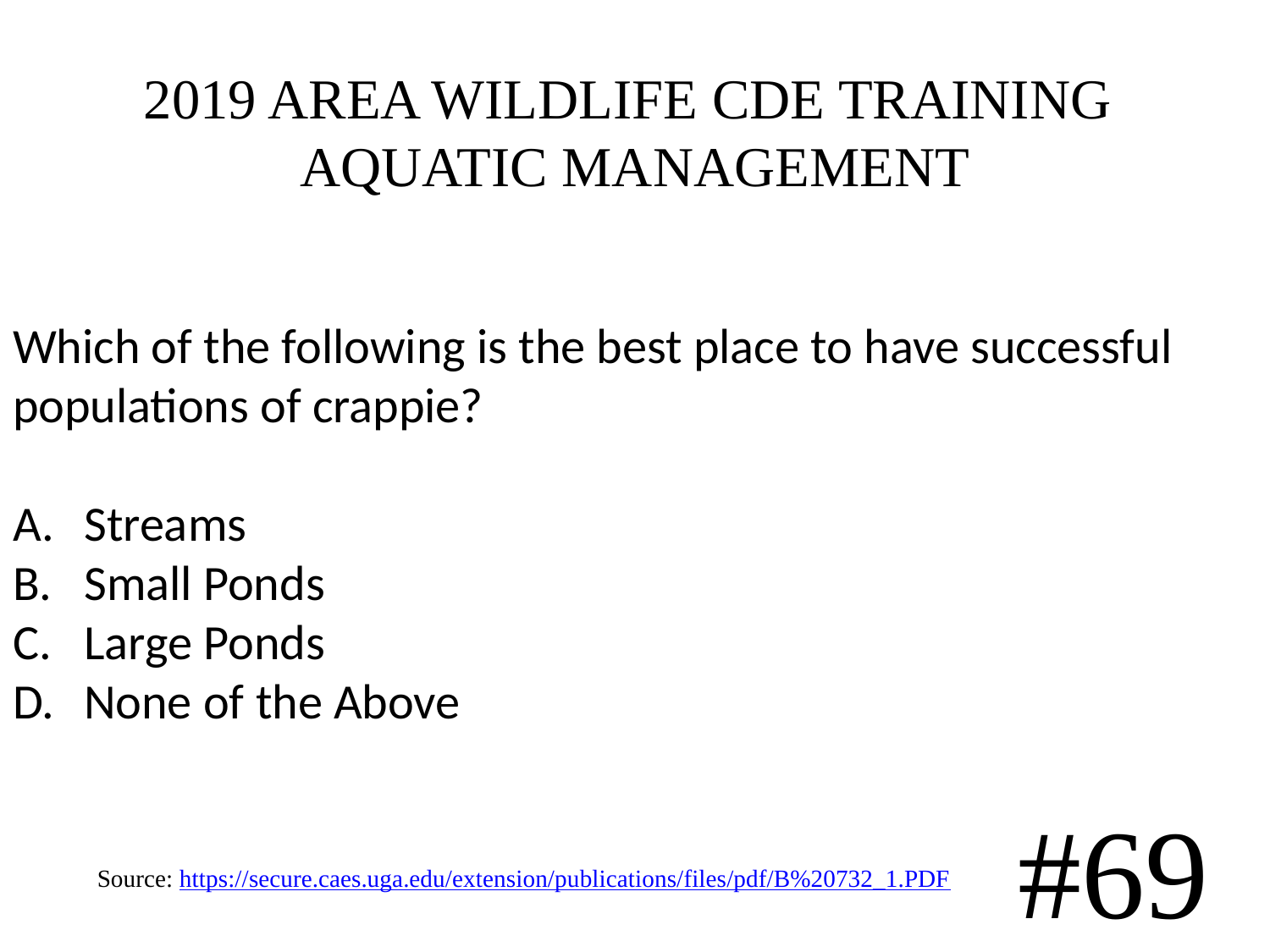

# 2019 AREA WILDLIFE CDE TRAINING  AQUATIC MANAGEMENT

Which of the following is the best place to have successful populations of crappie?

Streams
Small Ponds
Large Ponds
None of the Above
#69
Source: https://secure.caes.uga.edu/extension/publications/files/pdf/B%20732_1.PDF